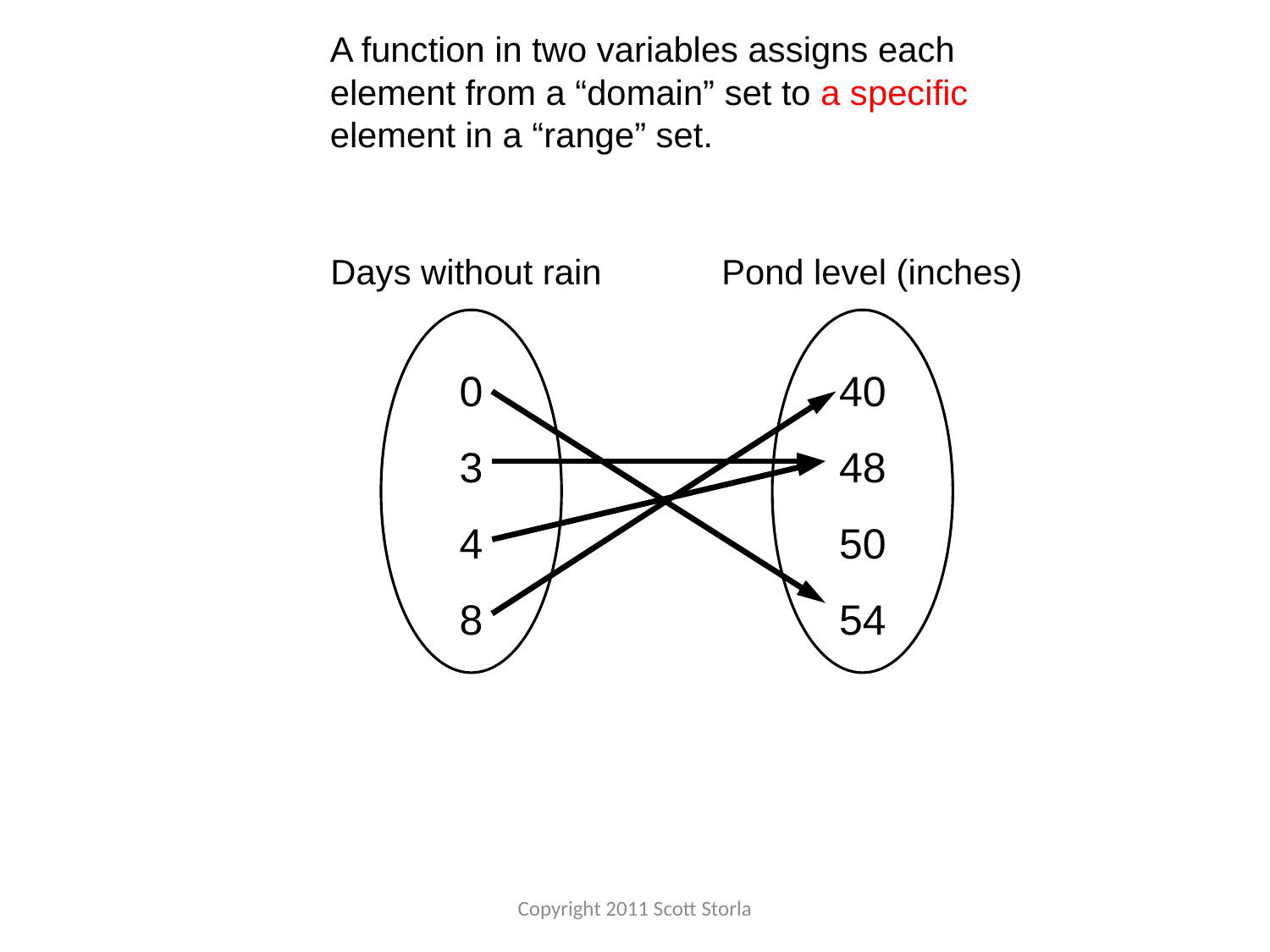

A function in two variables assigns each element from a “domain” set to a specific element in a “range” set.
Days without rain
Pond level (inches)
0
3
4
8
40
48
50
54
Copyright 2011 Scott Storla